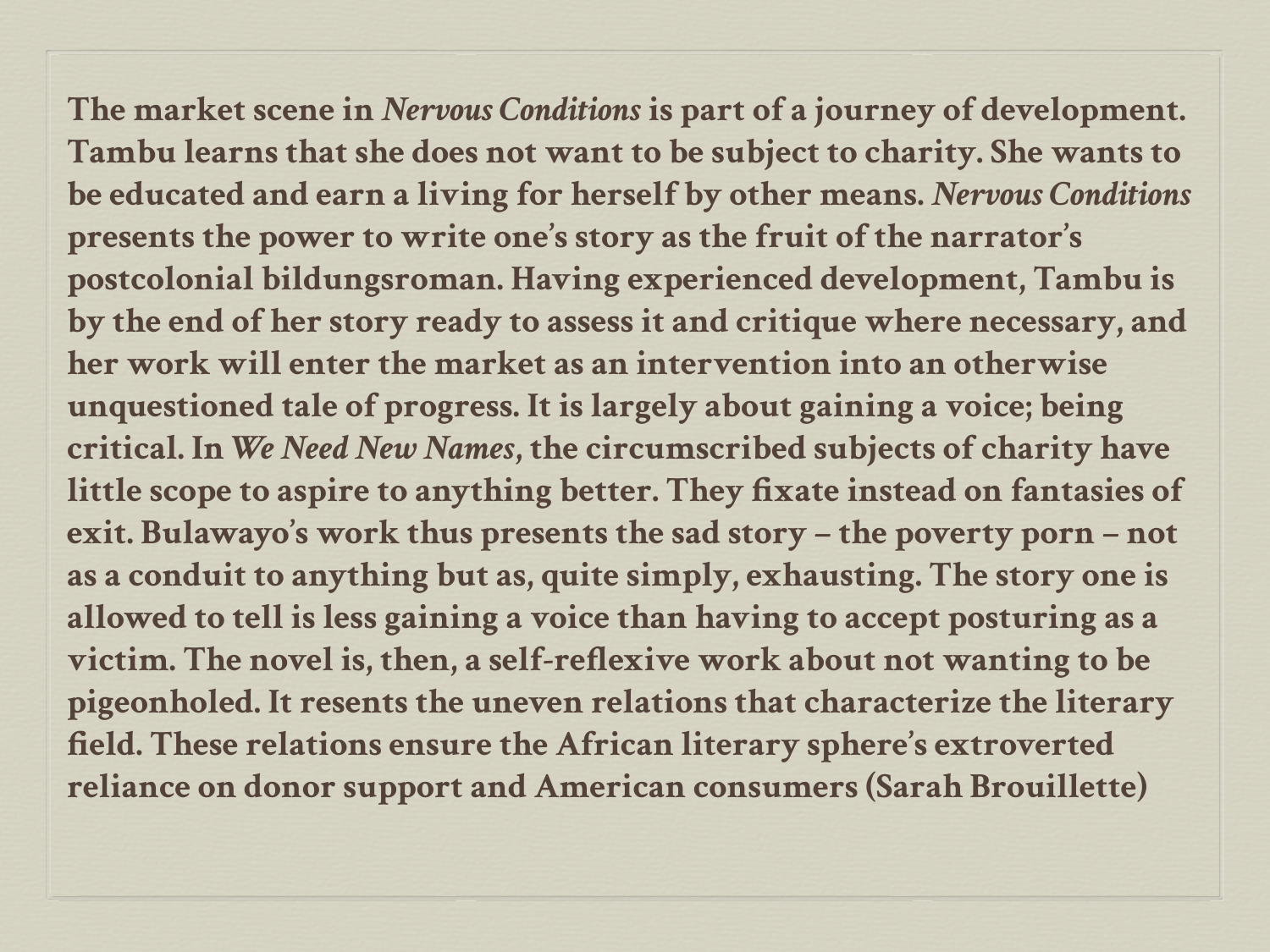

The market scene in Nervous Conditions is part of a journey of development. Tambu learns that she does not want to be subject to charity. She wants to be educated and earn a living for herself by other means. Nervous Conditions presents the power to write one’s story as the fruit of the narrator’s postcolonial bildungsroman. Having experienced development, Tambu is by the end of her story ready to assess it and critique where necessary, and her work will enter the market as an intervention into an otherwise unquestioned tale of progress. It is largely about gaining a voice; being critical. In We Need New Names, the circumscribed subjects of charity have little scope to aspire to anything better. They fixate instead on fantasies of exit. Bulawayo’s work thus presents the sad story – the poverty porn – not as a conduit to anything but as, quite simply, exhausting. The story one is allowed to tell is less gaining a voice than having to accept posturing as a victim. The novel is, then, a self-reflexive work about not wanting to be pigeonholed. It resents the uneven relations that characterize the literary field. These relations ensure the African literary sphere’s extroverted reliance on donor support and American consumers (Sarah Brouillette)